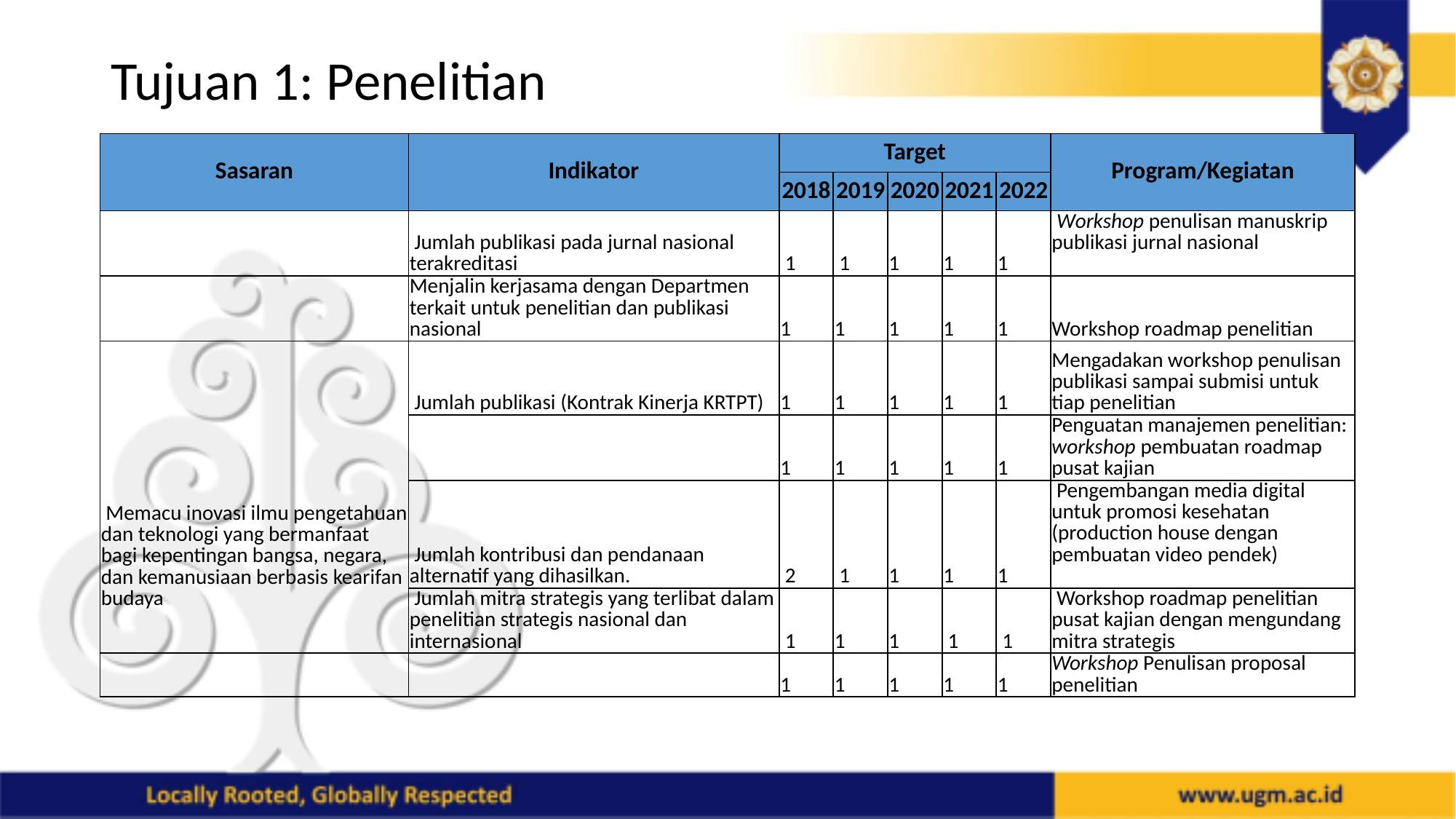

# Tujuan 1: Penelitian
| Sasaran | Indikator | Target |  |  |  |  | Program/Kegiatan |
| --- | --- | --- | --- | --- | --- | --- | --- |
|  |  | 2018 | 2019 | 2020 | 2021 | 2022 |  |
|  | Jumlah publikasi pada jurnal nasional terakreditasi | 1 | 1 | 1 | 1 | 1 | Workshop penulisan manuskrip publikasi jurnal nasional |
|  | Menjalin kerjasama dengan Departmen terkait untuk penelitian dan publikasi nasional | 1 | 1 | 1 | 1 | 1 | Workshop roadmap penelitian |
| Memacu inovasi ilmu pengetahuan dan teknologi yang bermanfaat bagi kepentingan bangsa, negara, dan kemanusiaan berbasis kearifan budaya | Jumlah publikasi (Kontrak Kinerja KRTPT) | 1 | 1 | 1 | 1 | 1 | Mengadakan workshop penulisan publikasi sampai submisi untuk tiap penelitian |
|  |  | 1 | 1 | 1 | 1 | 1 | Penguatan manajemen penelitian: workshop pembuatan roadmap pusat kajian |
|  | Jumlah kontribusi dan pendanaan alternatif yang dihasilkan. | 2 | 1 | 1 | 1 | 1 | Pengembangan media digital untuk promosi kesehatan (production house dengan pembuatan video pendek) |
|  | Jumlah mitra strategis yang terlibat dalam penelitian strategis nasional dan internasional | 1 | 1 | 1 | 1 | 1 | Workshop roadmap penelitian pusat kajian dengan mengundang mitra strategis |
|  |  | 1 | 1 | 1 | 1 | 1 | Workshop Penulisan proposal penelitian |